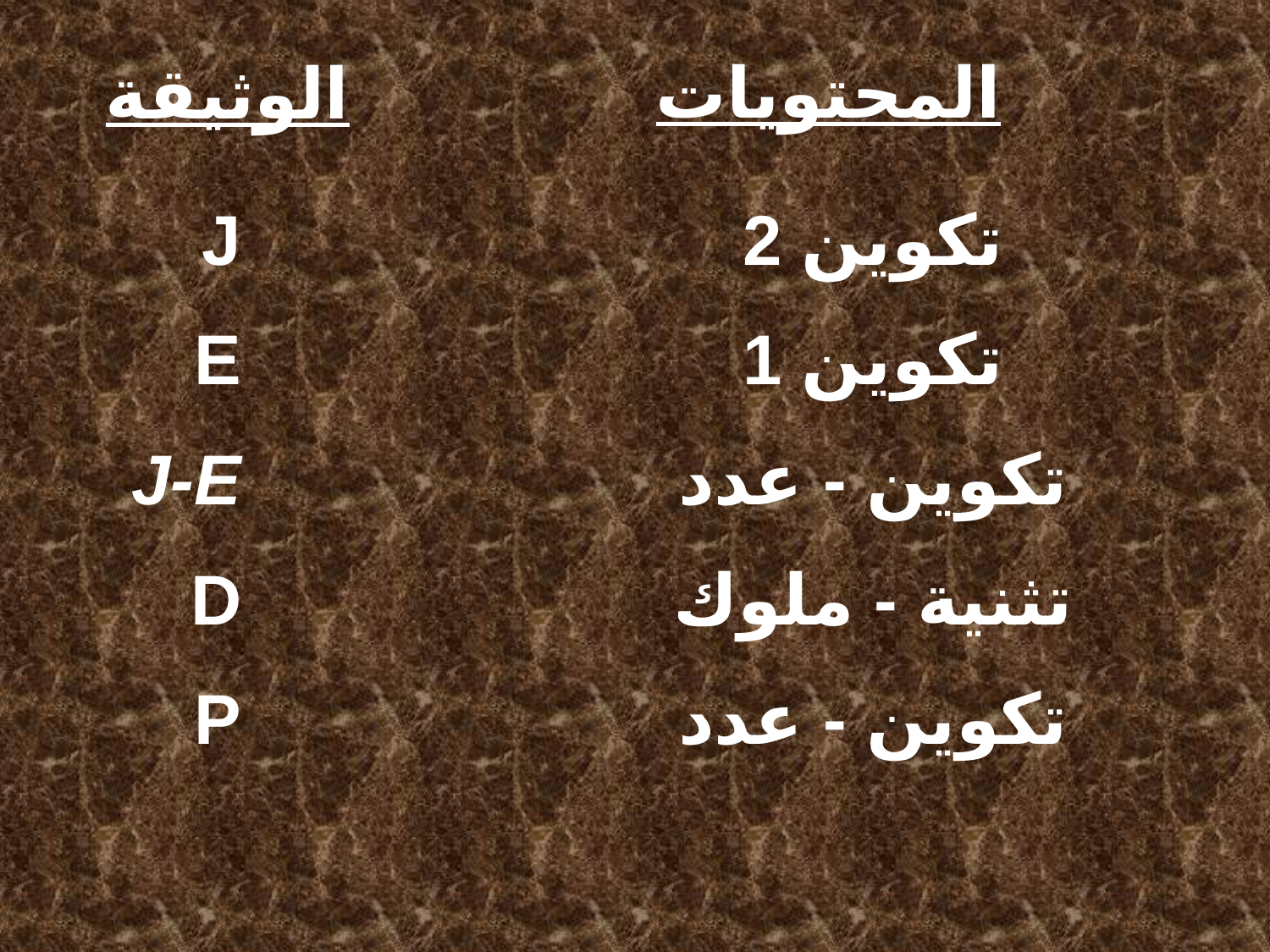

المحتويات
الوثيقة
J
E
J-E
D
P

تكوين 2
تكوين 1
تكوين - عدد
تثنية - ملوك
تكوين - عدد